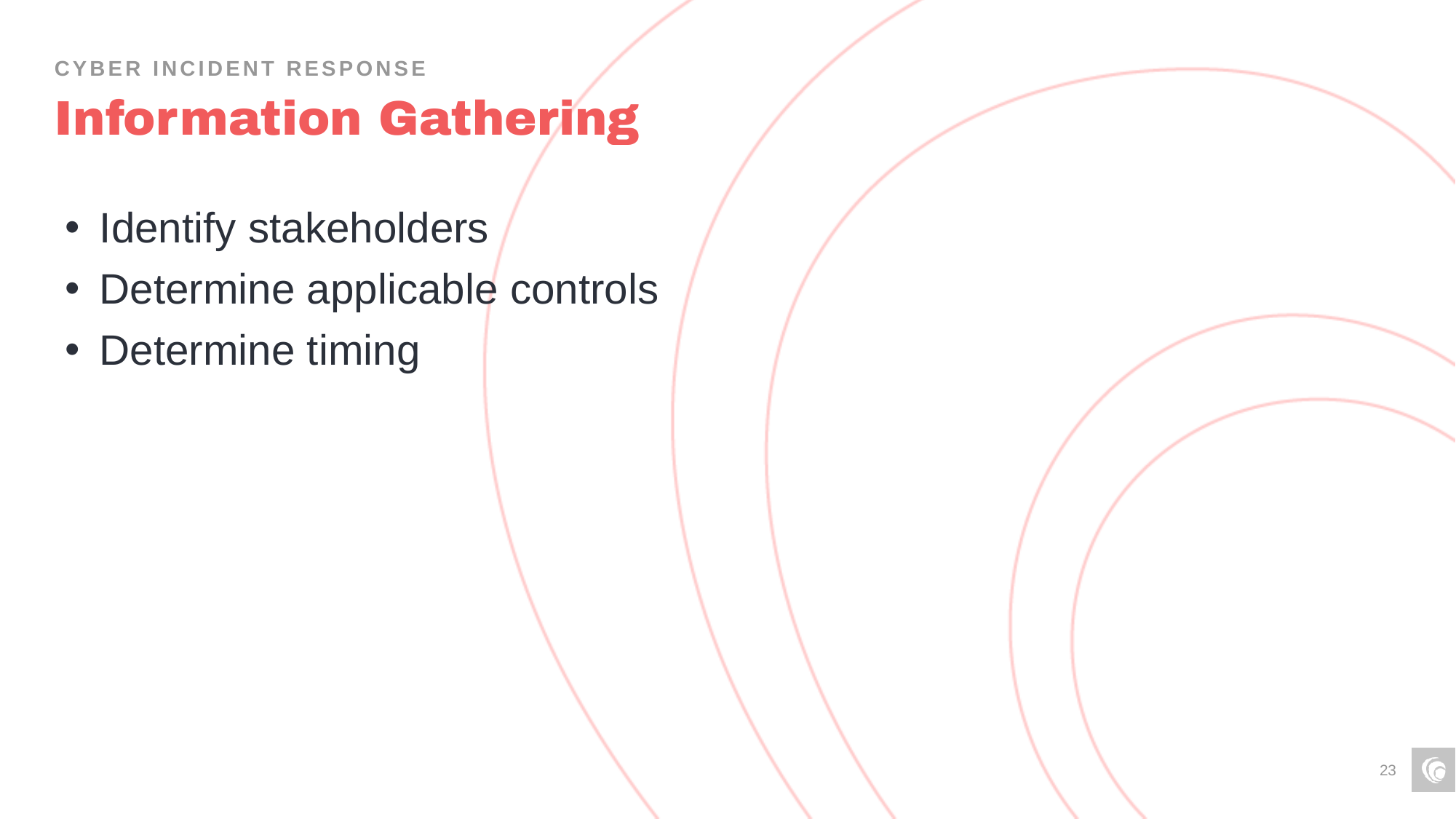

Cyber incident response
# Information Gathering
Identify stakeholders
Determine applicable controls
Determine timing